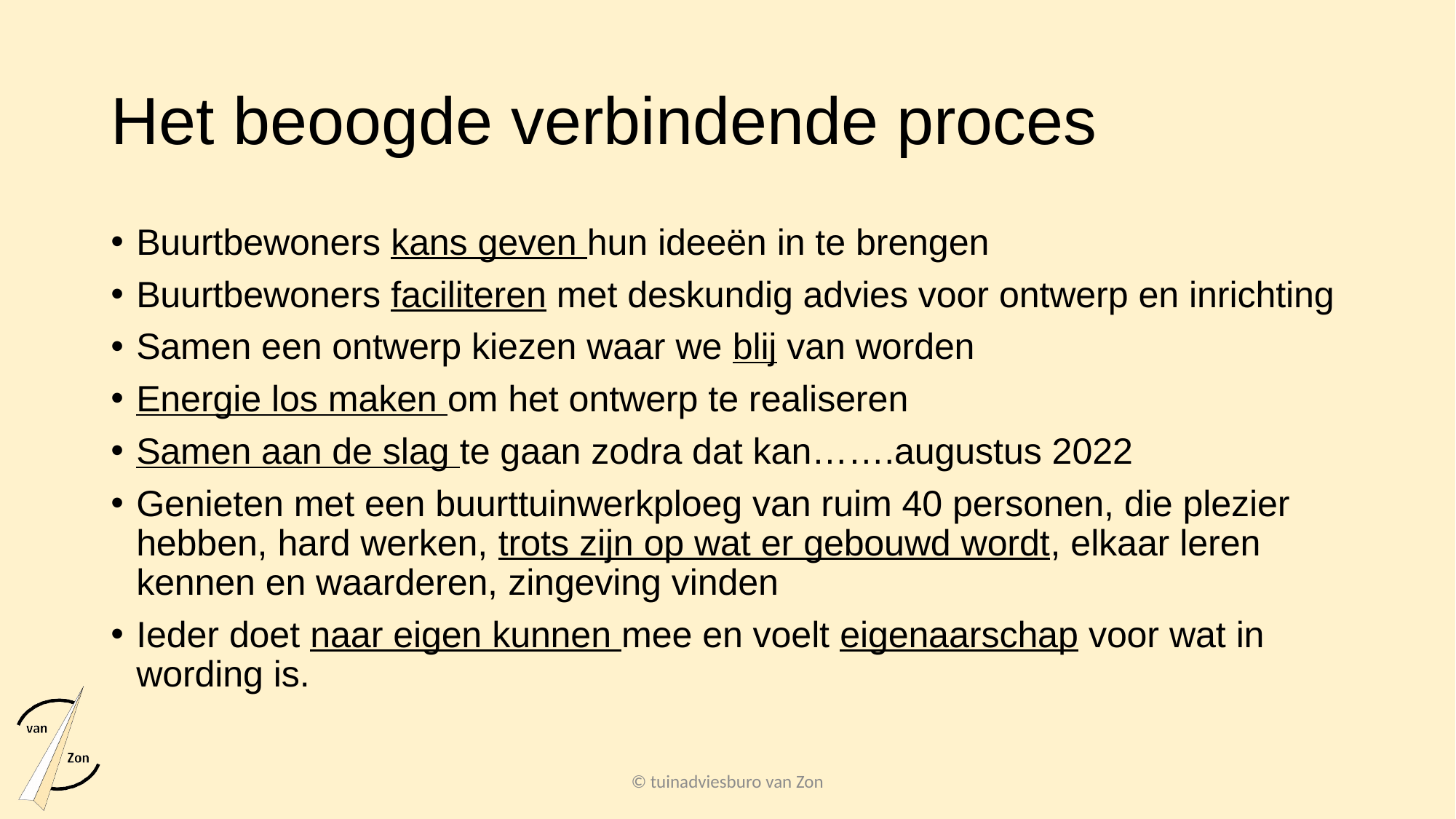

# Het beoogde verbindende proces
Buurtbewoners kans geven hun ideeën in te brengen
Buurtbewoners faciliteren met deskundig advies voor ontwerp en inrichting
Samen een ontwerp kiezen waar we blij van worden
Energie los maken om het ontwerp te realiseren
Samen aan de slag te gaan zodra dat kan…….augustus 2022
Genieten met een buurttuinwerkploeg van ruim 40 personen, die plezier hebben, hard werken, trots zijn op wat er gebouwd wordt, elkaar leren kennen en waarderen, zingeving vinden
Ieder doet naar eigen kunnen mee en voelt eigenaarschap voor wat in wording is.
© tuinadviesburo van Zon